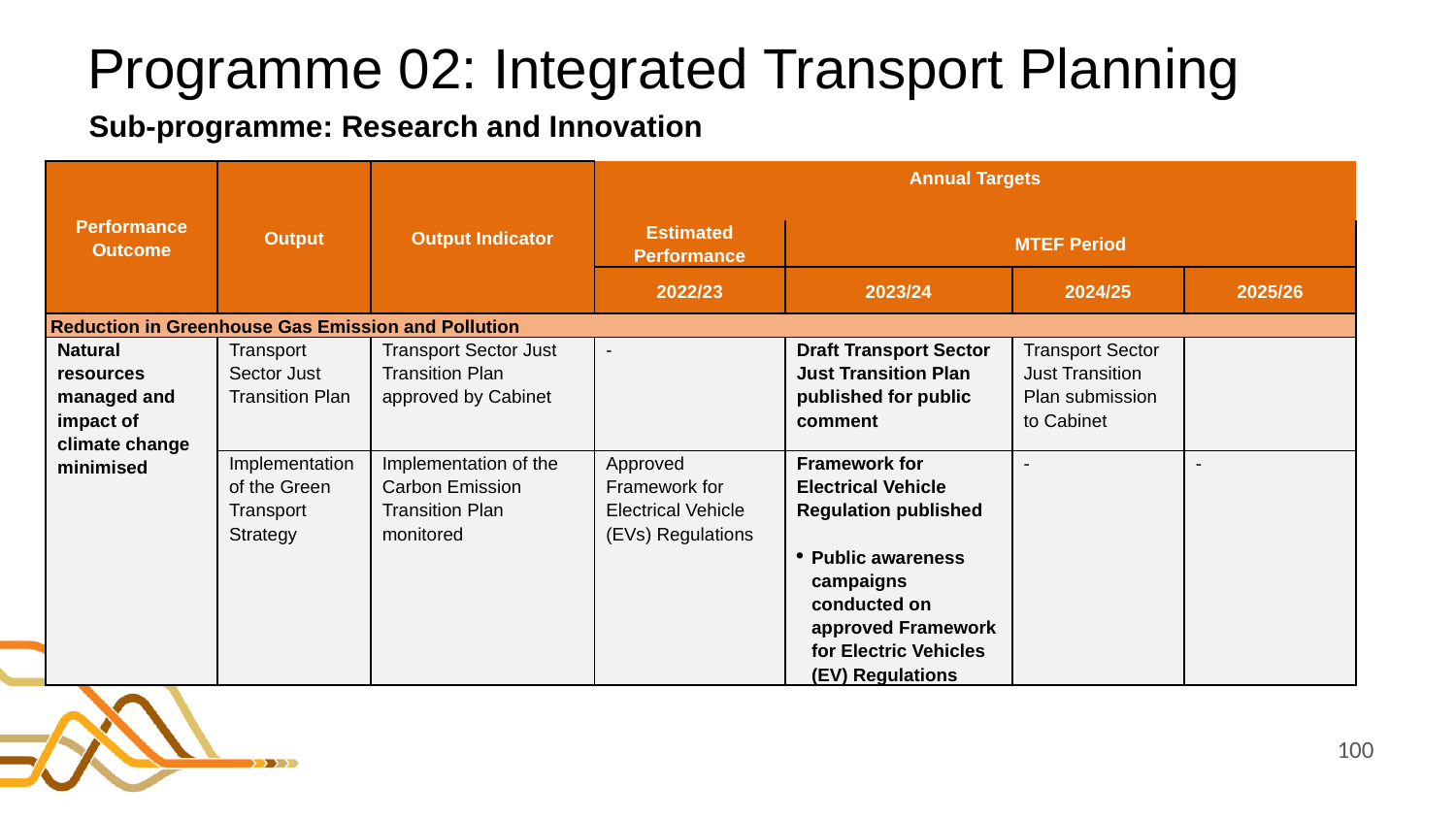

# Programme 02: Integrated Transport Planning
Sub-programme: Research and Innovation

| Performance Outcome | Output | Output Indicator | Annual Targets |  |  |  |
| --- | --- | --- | --- | --- | --- | --- |
|  |  |  | Estimated Performance | MTEF Period |  |  |
|  |  |  | 2022/23 | 2023/24 | 2024/25 | 2025/26 |
| Reduction in Greenhouse Gas Emission and Pollution |  |  |  |  |  |  |
| Natural resources managed and impact of climate change minimised | Transport Sector Just Transition Plan | Transport Sector Just Transition Plan approved by Cabinet | - | Draft Transport Sector Just Transition Plan published for public comment | Transport Sector Just Transition Plan submission to Cabinet |  |
|  | Implementation of the Green Transport Strategy | Implementation of the Carbon Emission Transition Plan monitored | Approved Framework for Electrical Vehicle (EVs) Regulations | Framework for Electrical Vehicle Regulation published   Public awareness campaigns conducted on approved Framework for Electric Vehicles (EV) Regulations | - | - |
100